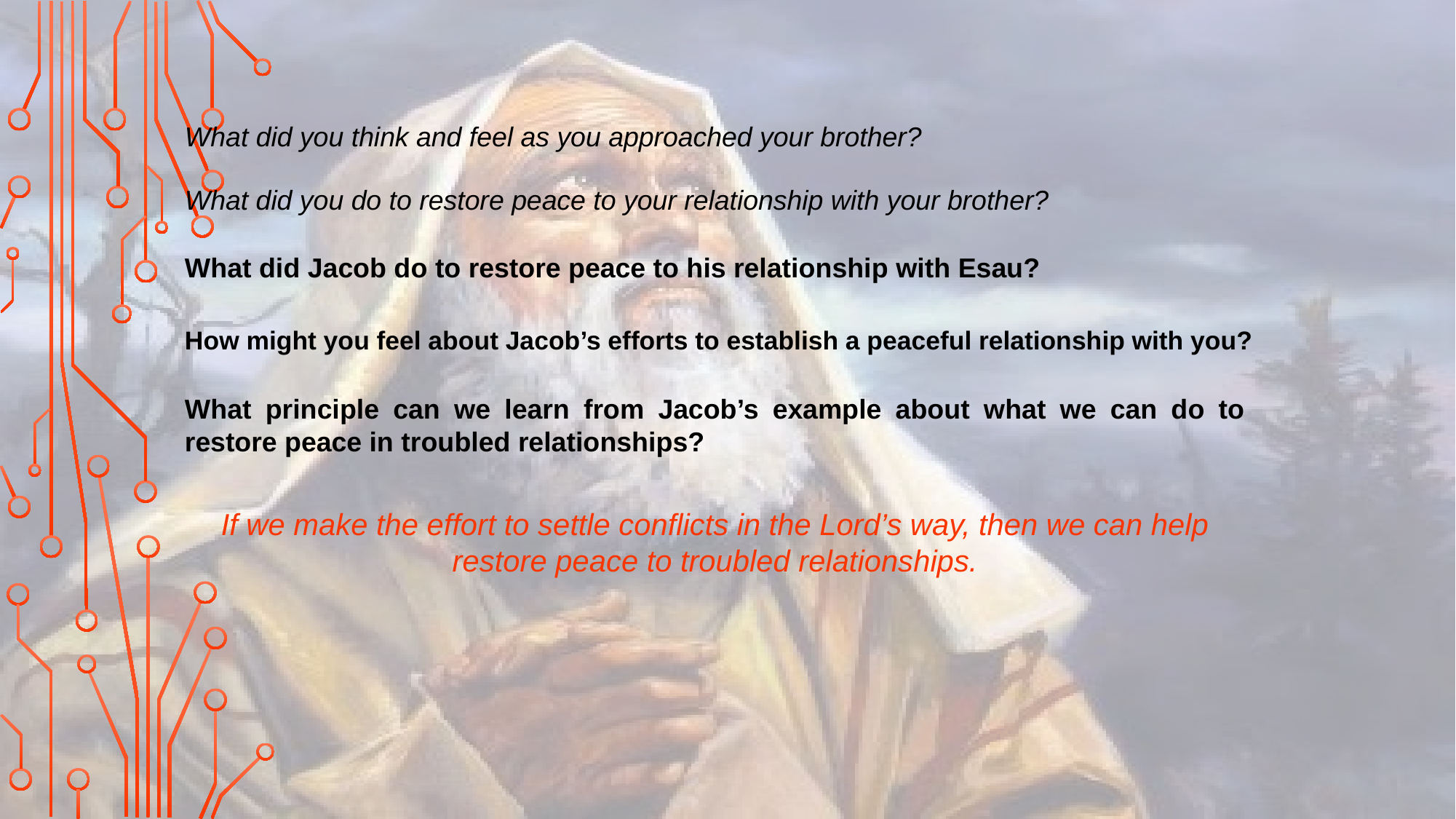

What did you think and feel as you approached your brother?
What did you do to restore peace to your relationship with your brother?
What did Jacob do to restore peace to his relationship with Esau?
How might you feel about Jacob’s efforts to establish a peaceful relationship with you?
What principle can we learn from Jacob’s example about what we can do to restore peace in troubled relationships?
If we make the effort to settle conflicts in the Lord’s way, then we can help restore peace to troubled relationships.